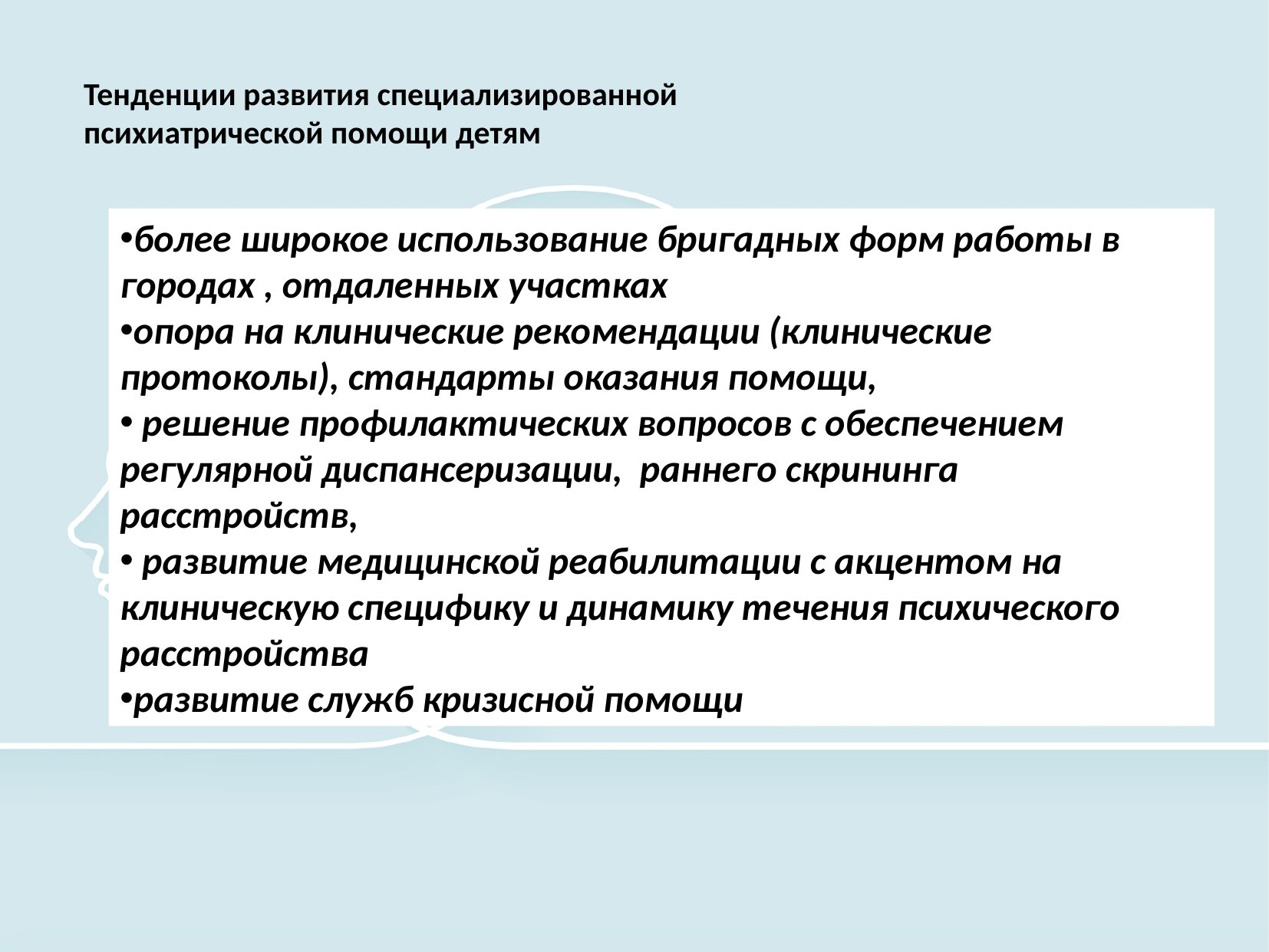

Тенденции развития специализированной
психиатрической помощи детям
более широкое использование бригадных форм работы в городах , отдаленных участках
опора на клинические рекомендации (клинические протоколы), стандарты оказания помощи,
 решение профилактических вопросов с обеспечением регулярной диспансеризации,  раннего скрининга расстройств,
 развитие медицинской реабилитации с акцентом на клиническую специфику и динамику течения психического расстройства
развитие служб кризисной помощи